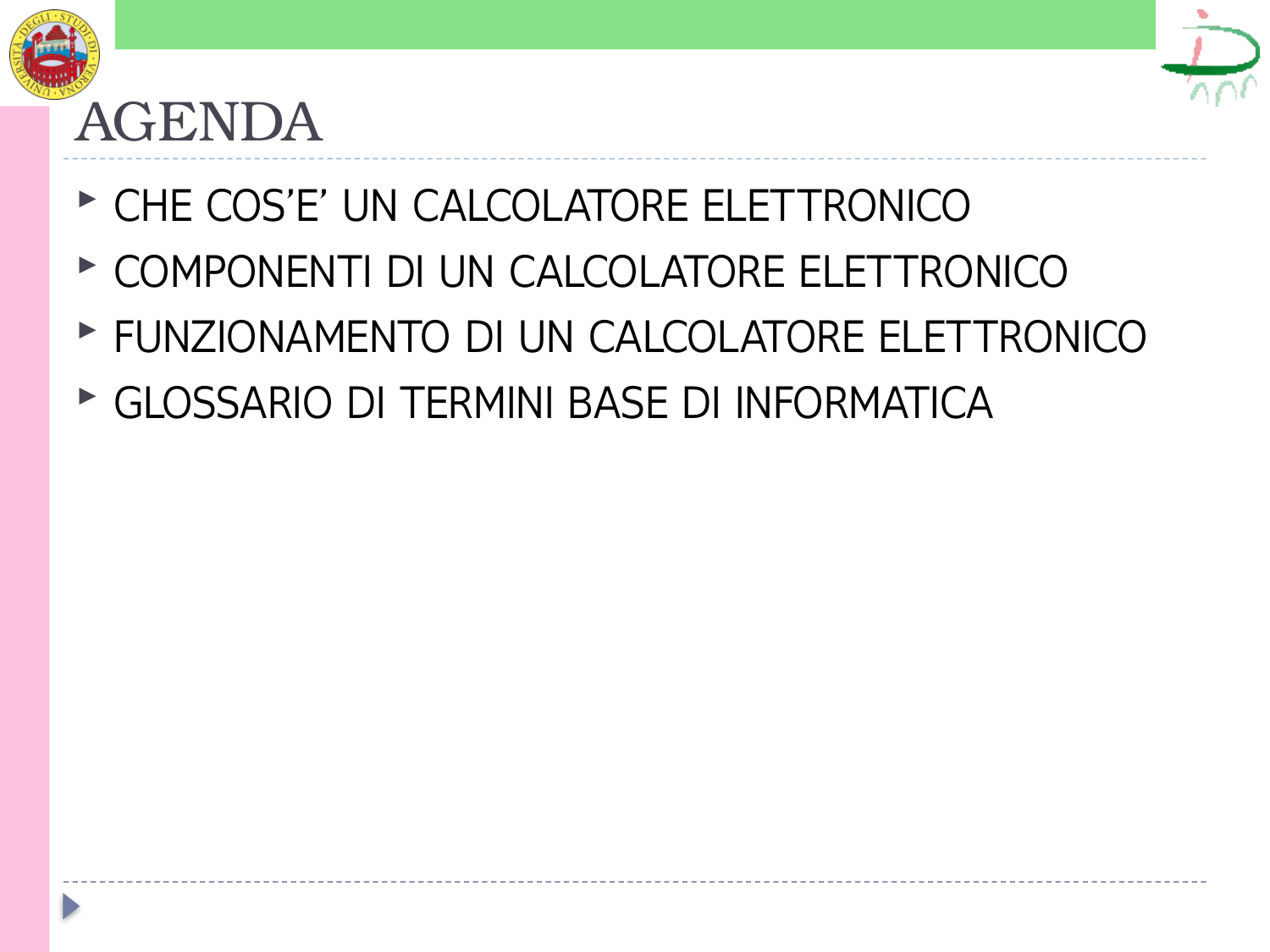

# AGENDA
CHE COS’E’ UN CALCOLATORE ELETTRONICO
COMPONENTI DI UN CALCOLATORE ELETTRONICO
FUNZIONAMENTO DI UN CALCOLATORE ELETTRONICO
GLOSSARIO DI TERMINI BASE DI INFORMATICA